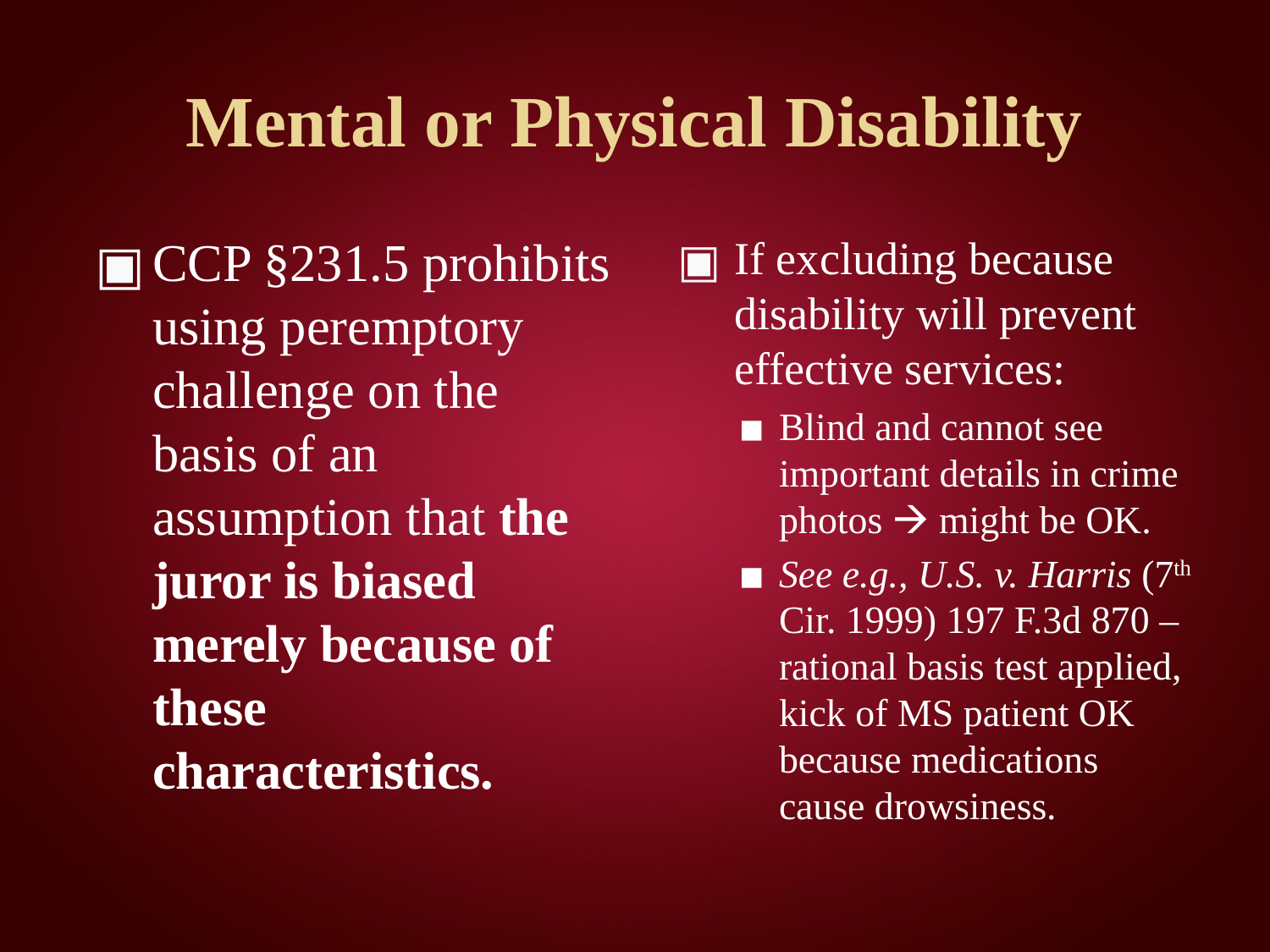

# Mental or Physical Disability
CCP §231.5 prohibits using peremptory challenge on the basis of an assumption that the juror is biased merely because of these characteristics.
If excluding because disability will prevent effective services:
Blind and cannot see important details in crime photos 🡪 might be OK.
See e.g., U.S. v. Harris (7th Cir. 1999) 197 F.3d 870 – rational basis test applied, kick of MS patient OK because medications cause drowsiness.